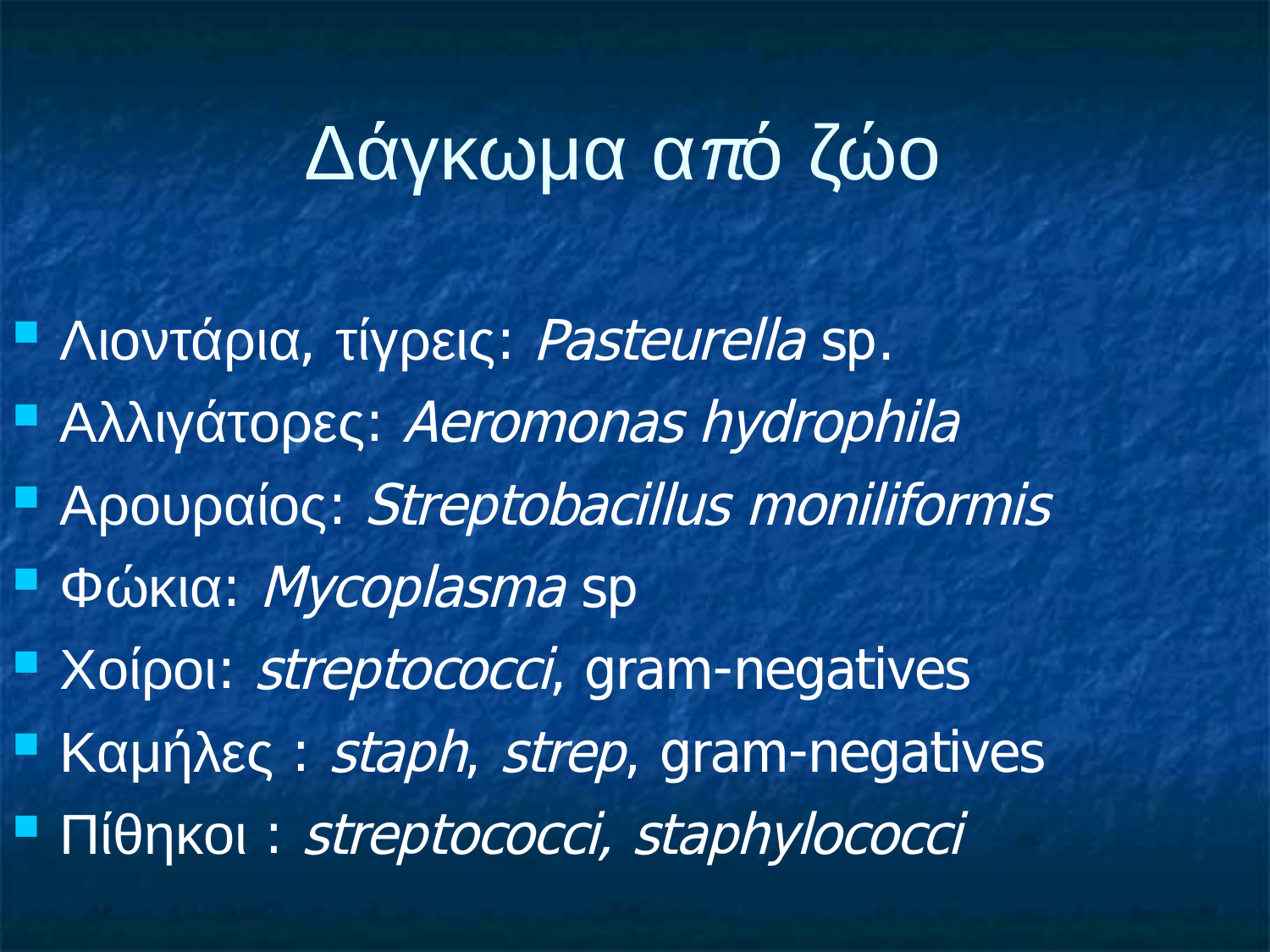

# Δάγκωμα από ζώο
Λιοντάρια, τίγρεις: Pasteurella sp.
Αλλιγάτορες: Aeromonas hydrophila
Αρουραίος: Streptobacillus moniliformis
Φώκια: Mycoplasma sp
Χοίροι: streptococci, gram-negatives
Καμήλες : staph, strep, gram-negatives
Πίθηκοι : streptococci, staphylococci